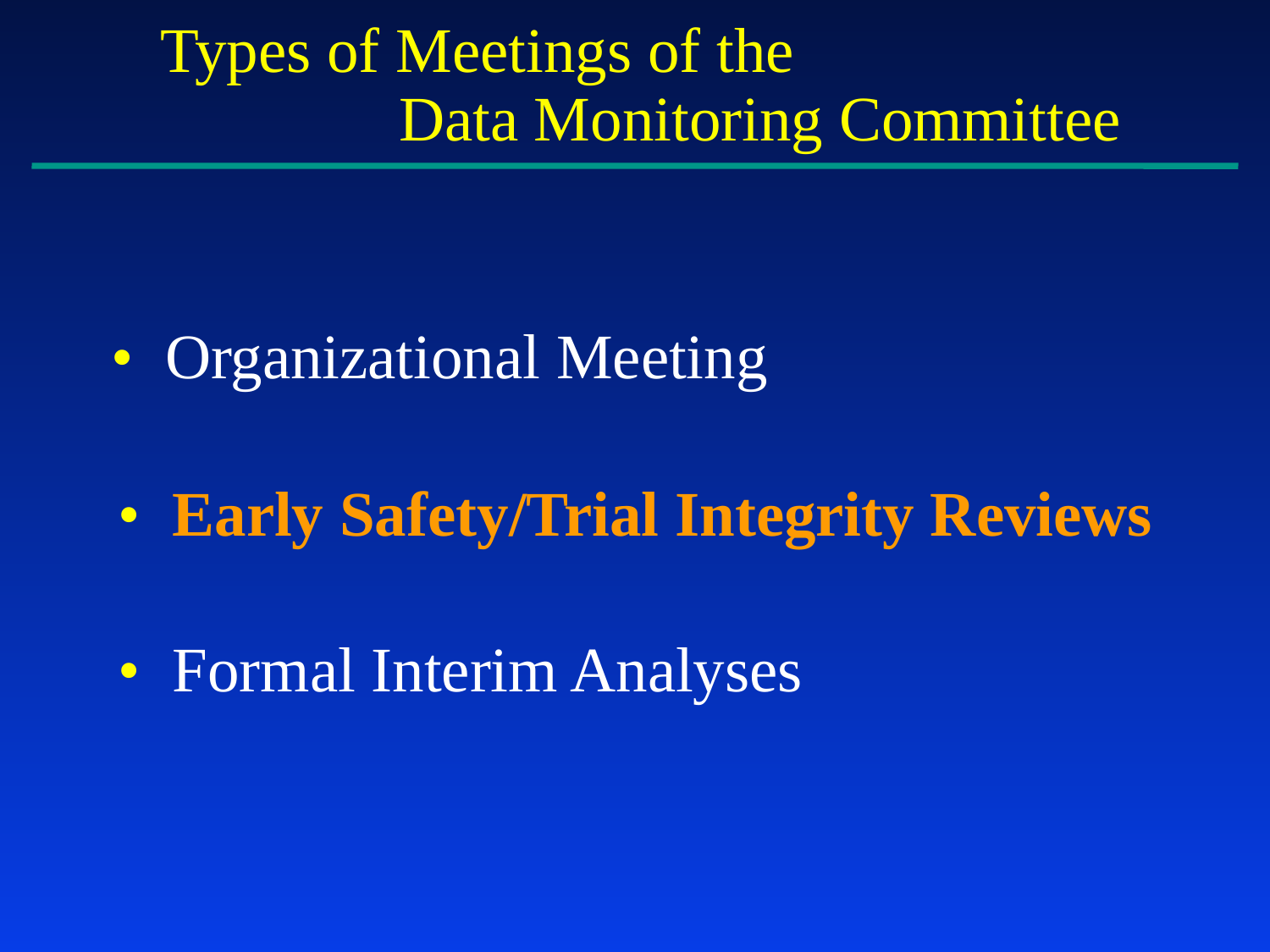

Types of Meetings of the
	       Data Monitoring Committee

  •  Organizational Meeting

  •  Early Safety/Trial Integrity Reviews

  •  Formal Interim Analyses